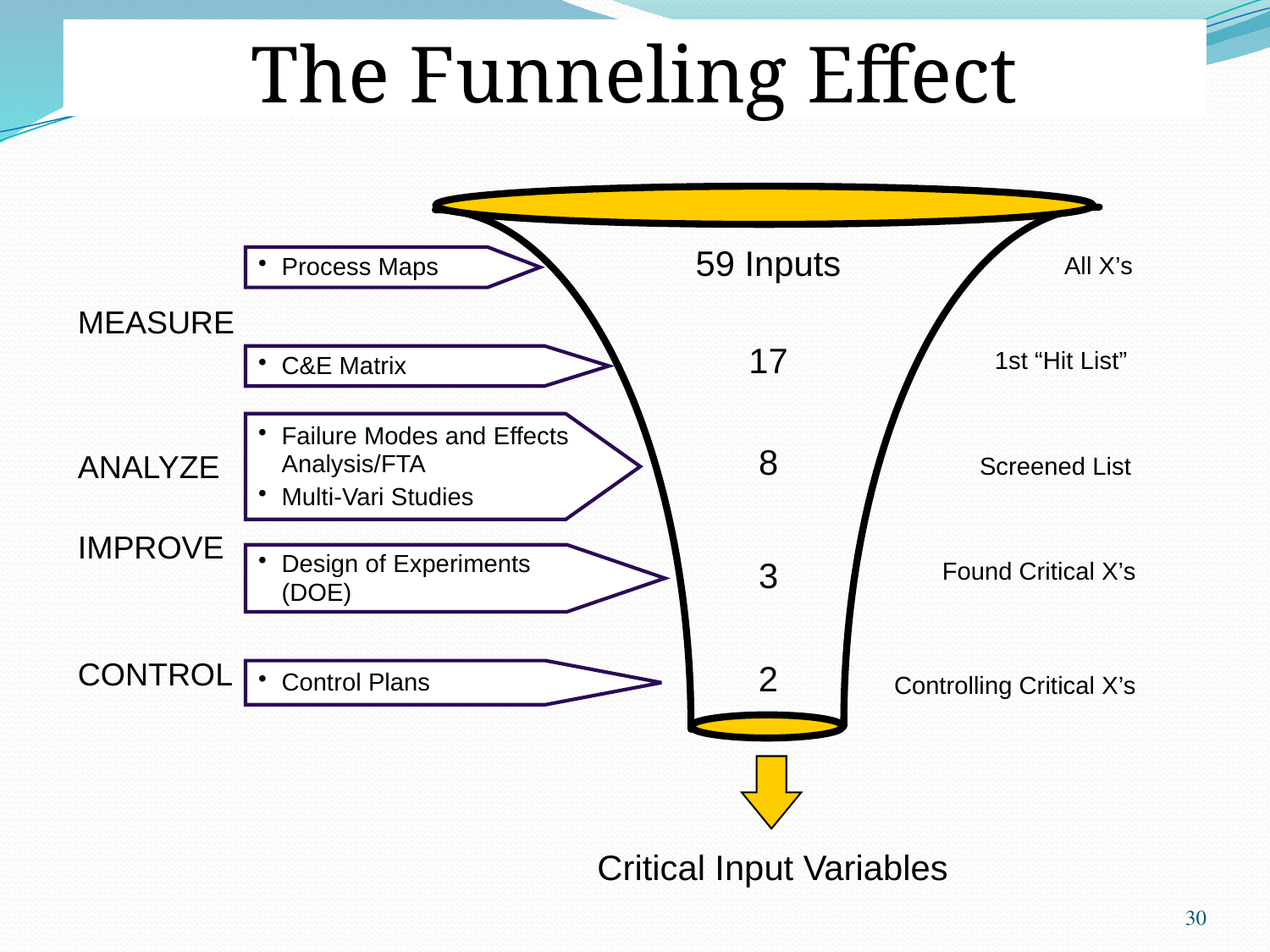

The Funneling Effect

59 Inputs
All X’s
Process Maps
MEASURE
17
1st “Hit List”
C&E Matrix
Failure Modes and Effects Analysis/FTA
Multi-Vari Studies
8
ANALYZE
Screened List
IMPROVE
Design of Experiments (DOE)
3
Found Critical X’s
CONTROL
2
Control Plans
Controlling Critical X’s

Critical Input Variables
30